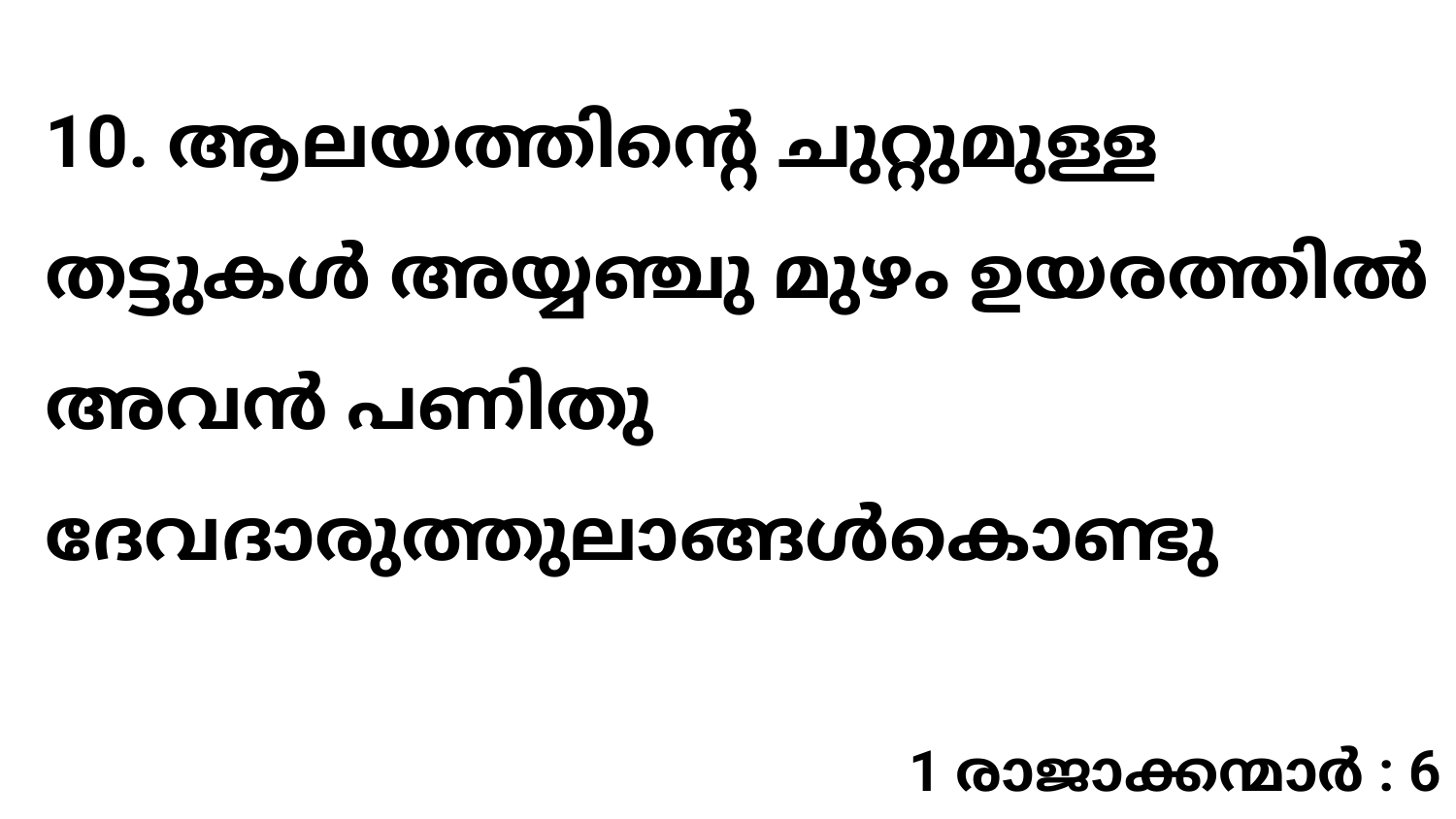

10. ആലയത്തിന്റെ ചുറ്റുമുള്ള തട്ടുകൾ അയ്യഞ്ചു മുഴം ഉയരത്തിൽ അവൻ പണിതു ദേവദാരുത്തുലാങ്ങൾകൊണ്ടു
1 രാജാക്കന്മാർ : 6